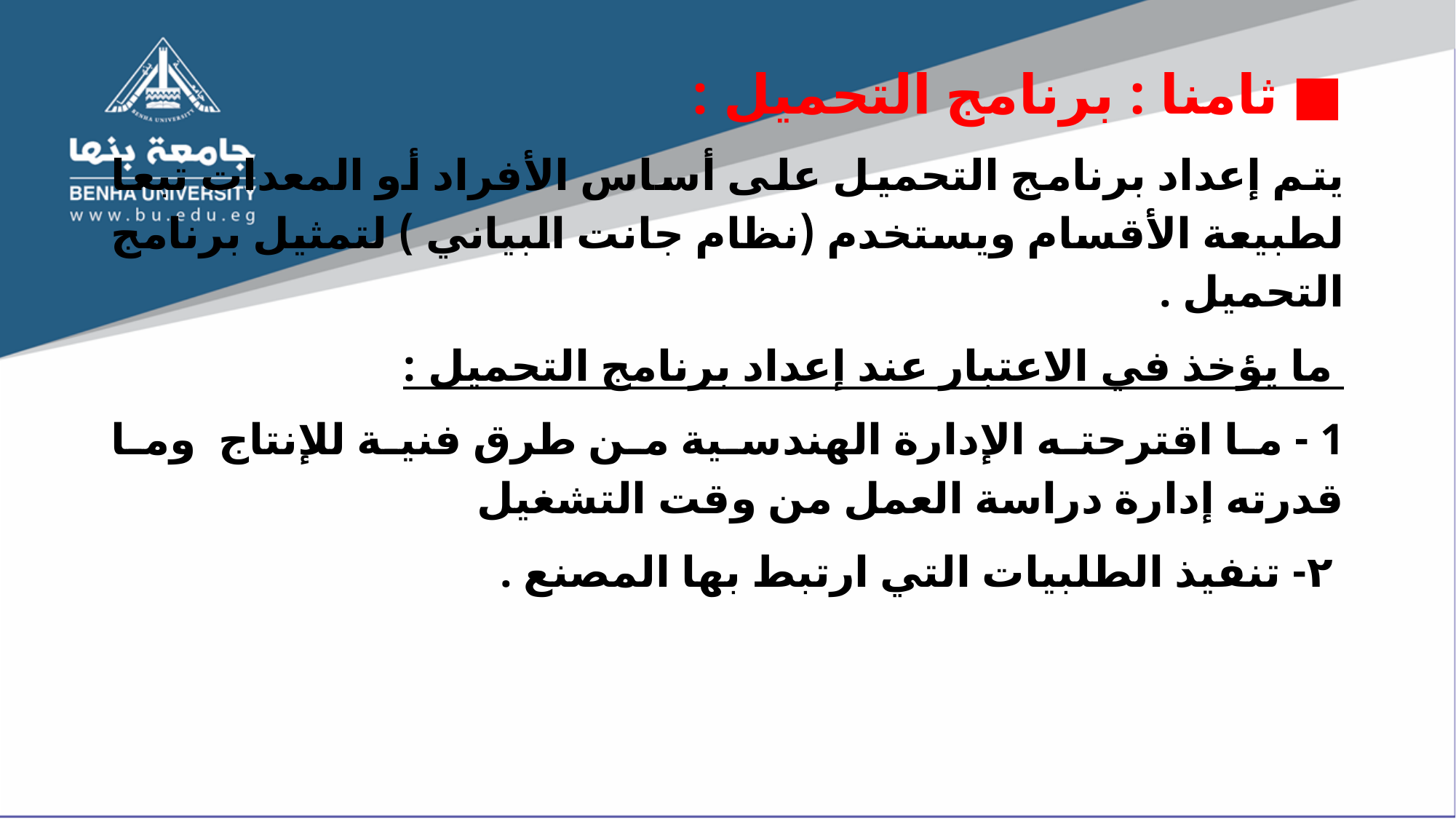

■ ثامنا : برنامج التحميل :
يتم إعداد برنامج التحميل على أساس الأفراد أو المعدات تبعا لطبيعة الأقسام ويستخدم (نظام جانت البياني ) لتمثيل برنامج التحميل .
 ما يؤخذ في الاعتبار عند إعداد برنامج التحميل :
1 - ما اقترحته الإدارة الهندسية من طرق فنية للإنتاج  وما قدرته إدارة دراسة العمل من وقت التشغيل
 ۲- تنفيذ الطلبيات التي ارتبط بها المصنع .